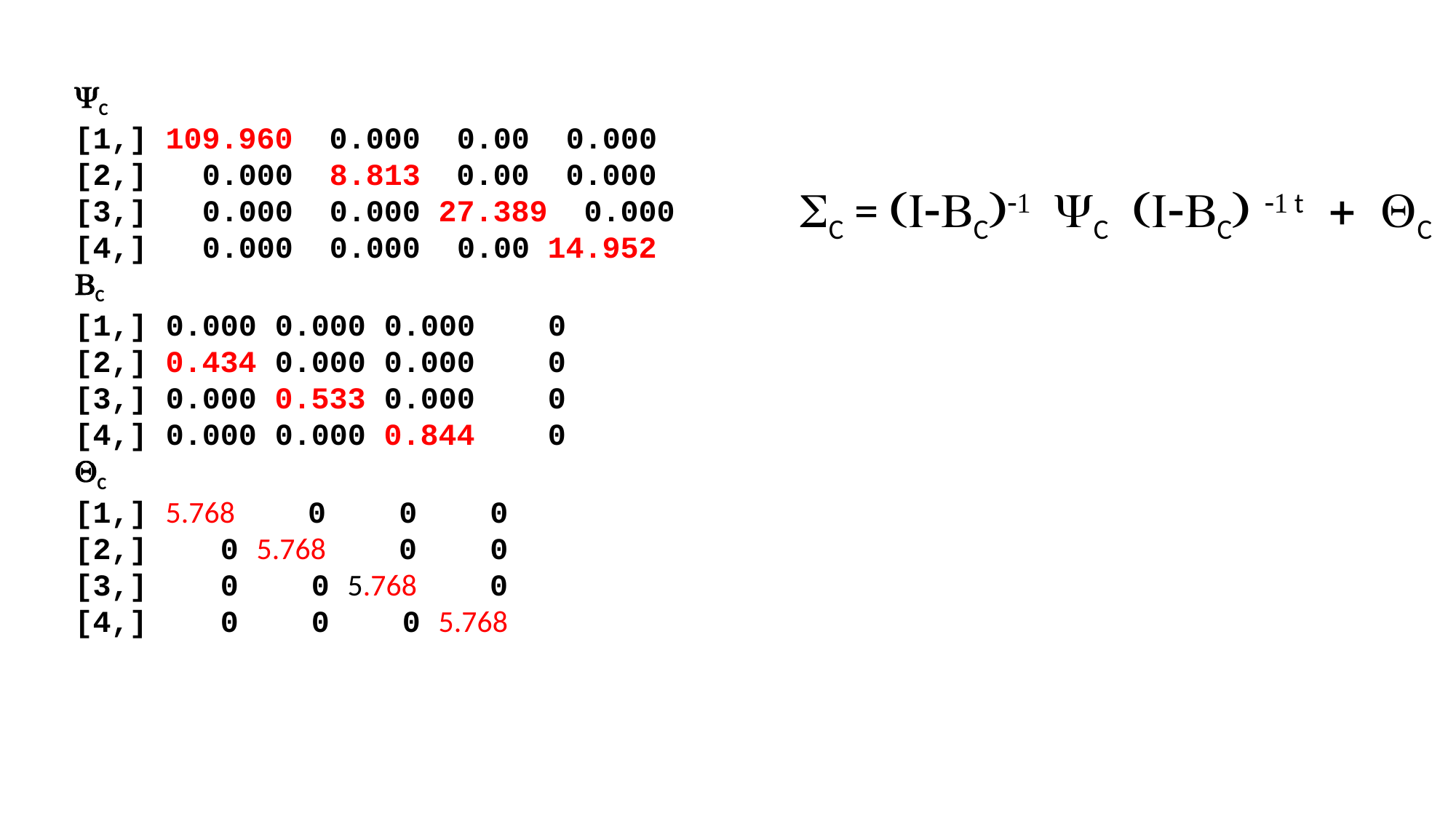

ΨC
[1,] 109.960  0.000  0.00  0.000
[2,]   0.000  8.813  0.00  0.000
[3,]   0.000  0.000 27.389  0.000
[4,]   0.000  0.000  0.00 14.952
ΒC
[1,] 0.000 0.000 0.000    0
[2,] 0.434 0.000 0.000    0
[3,] 0.000 0.533 0.000    0
[4,] 0.000 0.000 0.844    0
ΘC
[1,] 5.768    0    0    0
[2,]    0 5.768    0    0
[3,]    0    0 5.768    0
[4,]    0    0    0 5.768
ΣC = (Ι−ΒC)−1 ΨC (Ι−ΒC) −1 t + ΘC